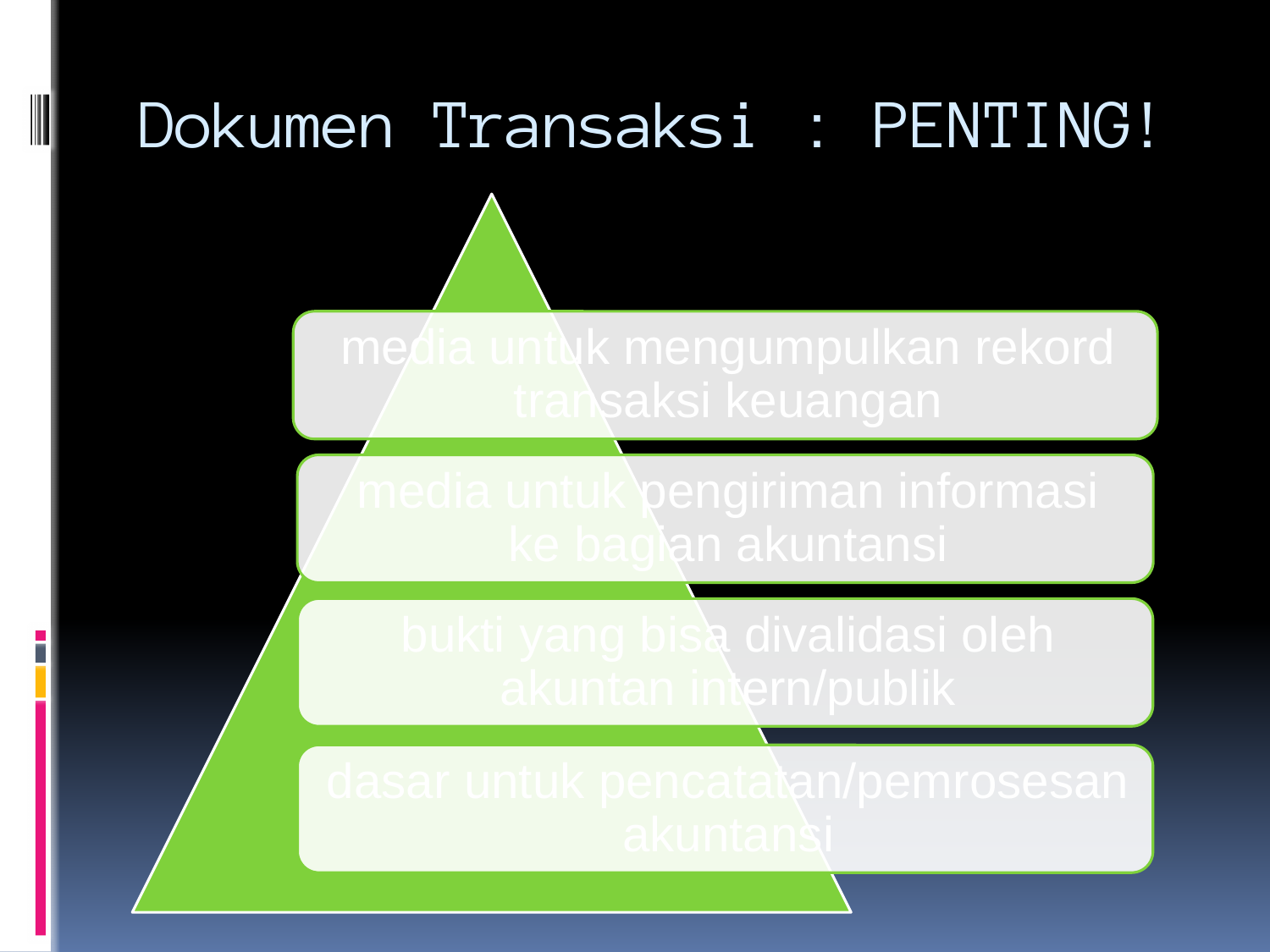

# Dokumen Transaksi : PENTING!
media untuk mengumpulkan rekord transaksi keuangan
media untuk pengiriman informasi ke bagian akuntansi
bukti yang bisa divalidasi oleh akuntan intern/publik
dasar untuk pencatatan/pemrosesan akuntansi